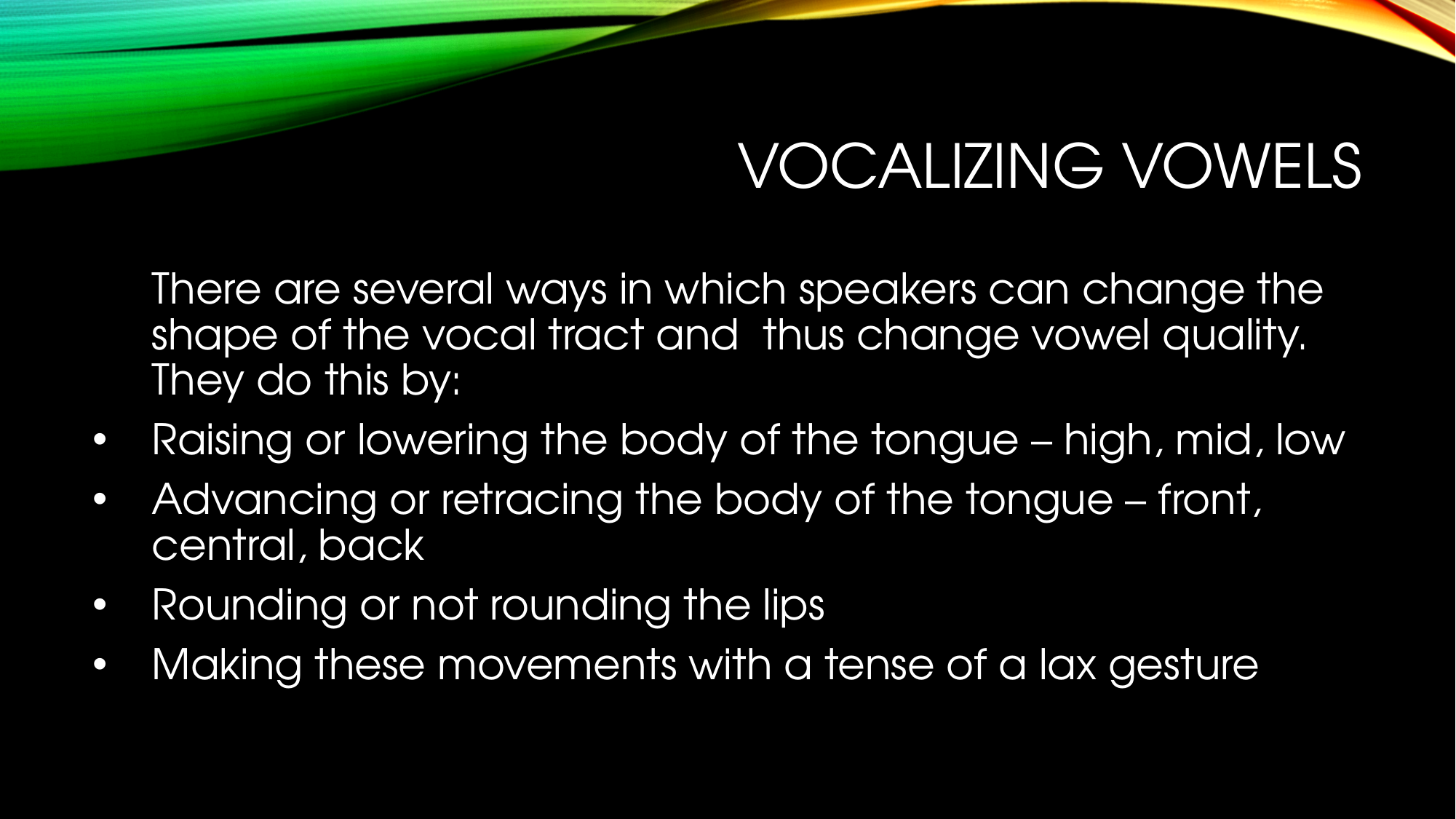

# Vocalizing Vowels
	There are several ways in which speakers can change the shape of the vocal tract and  thus change vowel quality. They do this by:
Raising or lowering the body of the tongue – high, mid, low
Advancing or retracing the body of the tongue – front, central, back
Rounding or not rounding the lips
Making these movements with a tense of a lax gesture